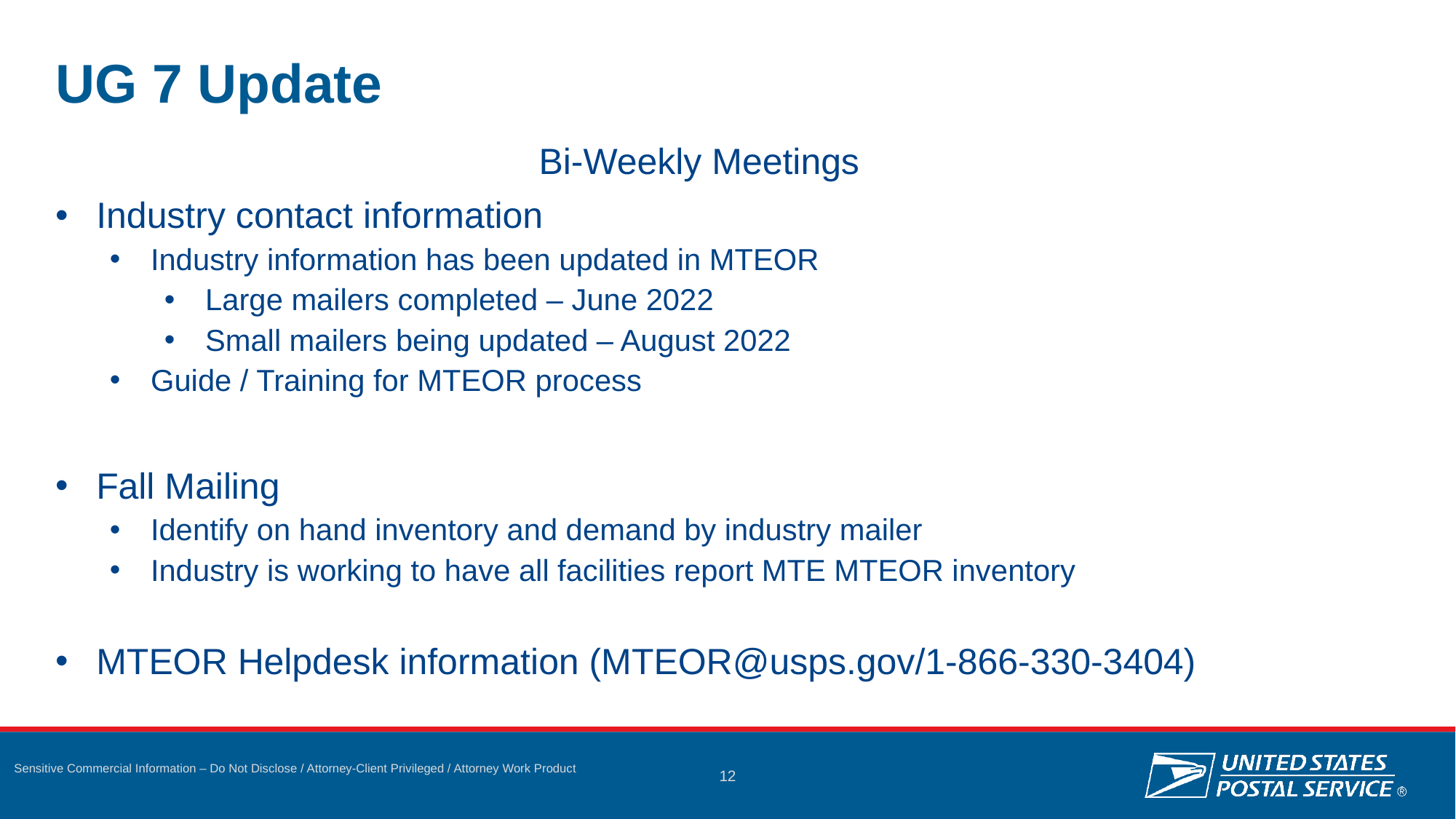

# UG 7 Update
Bi-Weekly Meetings
Industry contact information
Industry information has been updated in MTEOR
Large mailers completed – June 2022
Small mailers being updated – August 2022
Guide / Training for MTEOR process

Fall Mailing
Identify on hand inventory and demand by industry mailer
Industry is working to have all facilities report MTE MTEOR inventory

MTEOR Helpdesk information (MTEOR@usps.gov/1-866-330-3404)

12